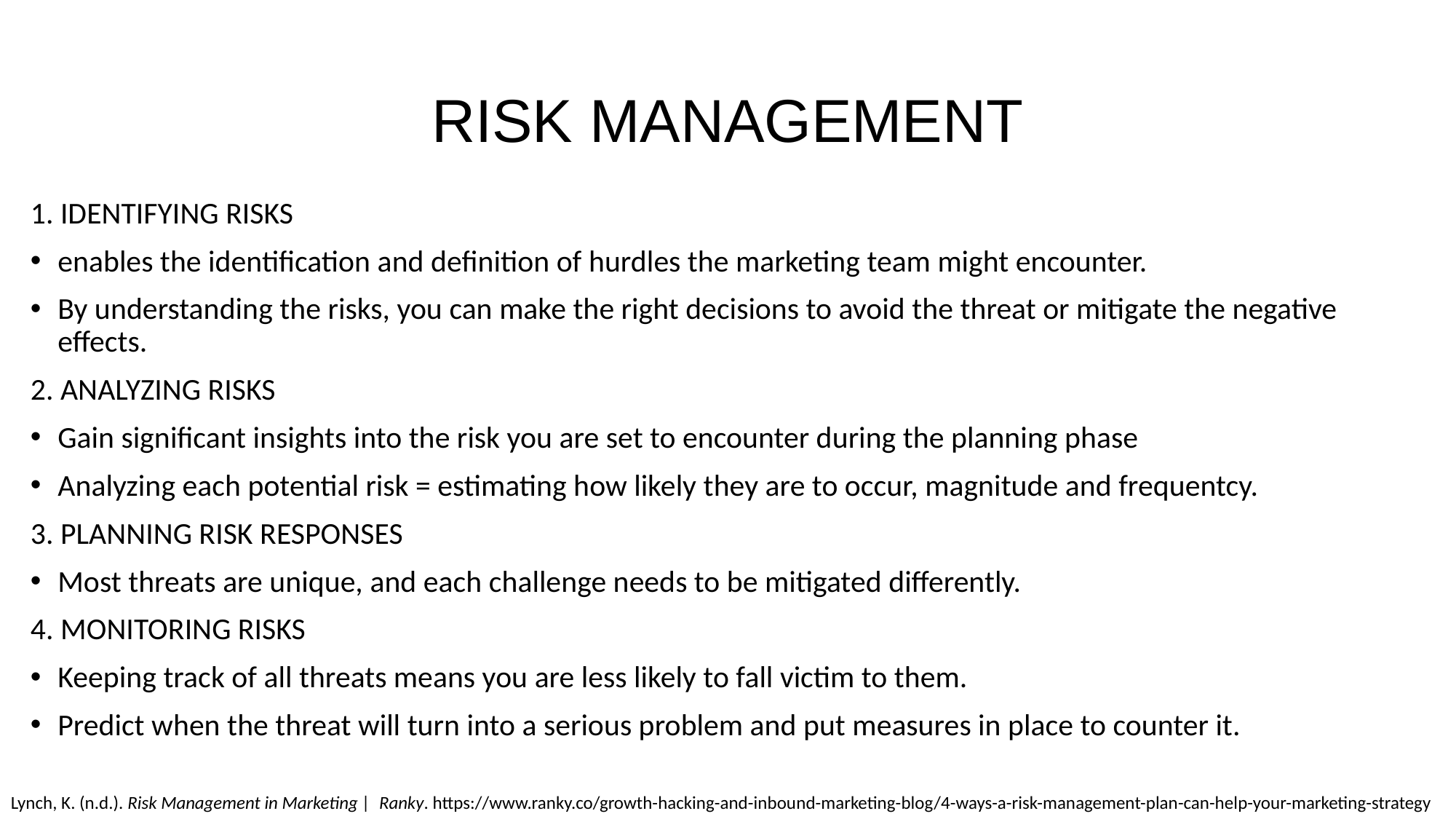

# RISK MANAGEMENT
1. IDENTIFYING RISKS
enables the identification and definition of hurdles the marketing team might encounter.
By understanding the risks, you can make the right decisions to avoid the threat or mitigate the negative effects.
2. ANALYZING RISKS
Gain significant insights into the risk you are set to encounter during the planning phase
Analyzing each potential risk = estimating how likely they are to occur, magnitude and frequentcy.
3. PLANNING RISK RESPONSES
Most threats are unique, and each challenge needs to be mitigated differently.
4. MONITORING RISKS
Keeping track of all threats means you are less likely to fall victim to them.
Predict when the threat will turn into a serious problem and put measures in place to counter it.

Lynch, K. (n.d.). Risk Management in Marketing |  Ranky. https://www.ranky.co/growth-hacking-and-inbound-marketing-blog/4-ways-a-risk-management-plan-can-help-your-marketing-strategy